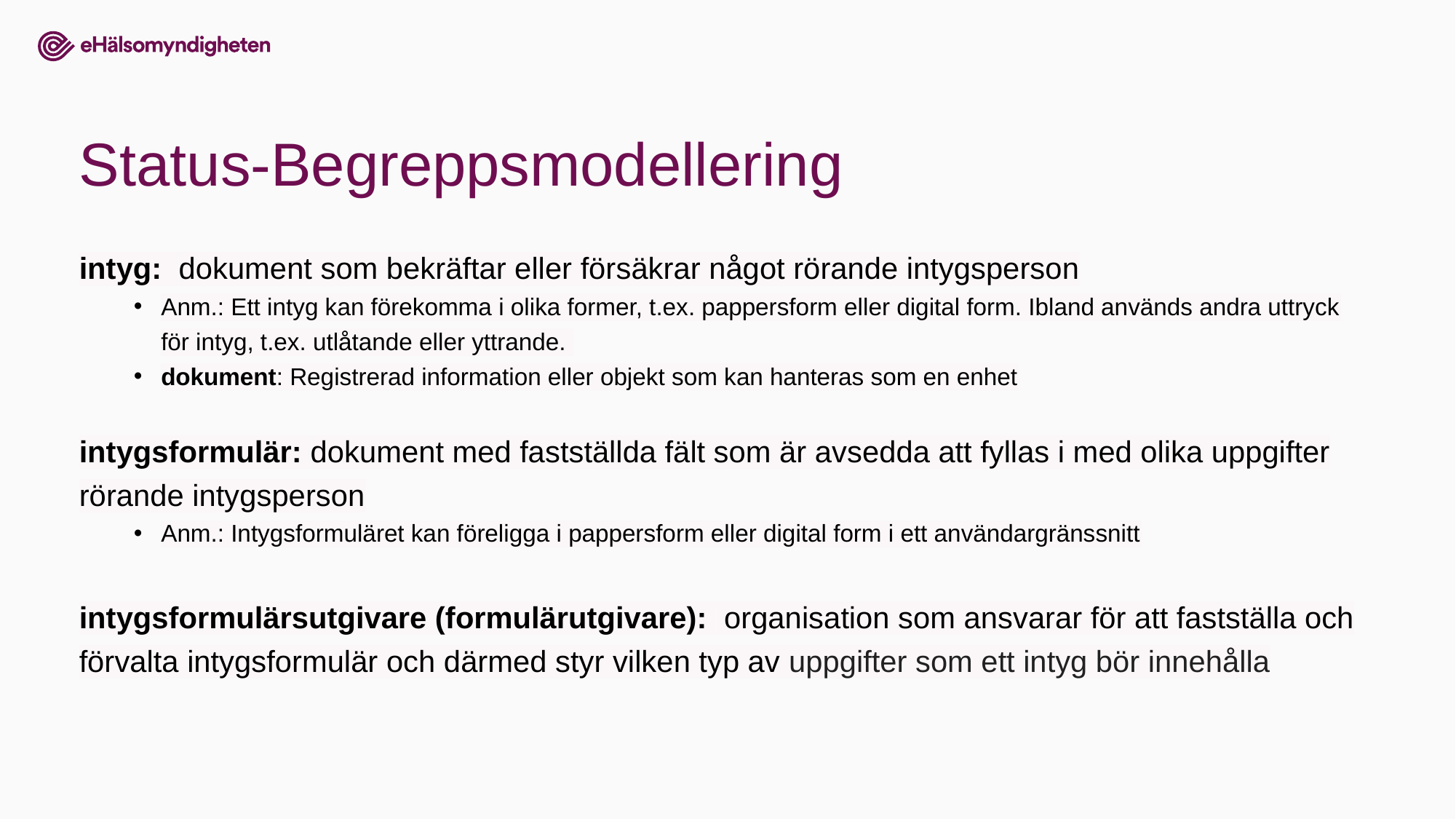

# Status-Begreppsmodellering
intyg:  dokument som bekräftar eller försäkrar något rörande intygsperson
Anm.: Ett intyg kan förekomma i olika former, t.ex. pappersform eller digital form. Ibland används andra uttryck för intyg, t.ex. utlåtande eller yttrande.
dokument: Registrerad information eller objekt som kan hanteras som en enhet
intygsformulär: dokument med fastställda fält som är avsedda att fyllas i med olika uppgifter rörande intygsperson
Anm.: Intygsformuläret kan föreligga i pappersform eller digital form i ett användargränssnitt

intygsformulärsutgivare (formulärutgivare):  organisation som ansvarar för att fastställa och förvalta intygsformulär och därmed styr vilken typ av uppgifter som ett intyg bör innehålla